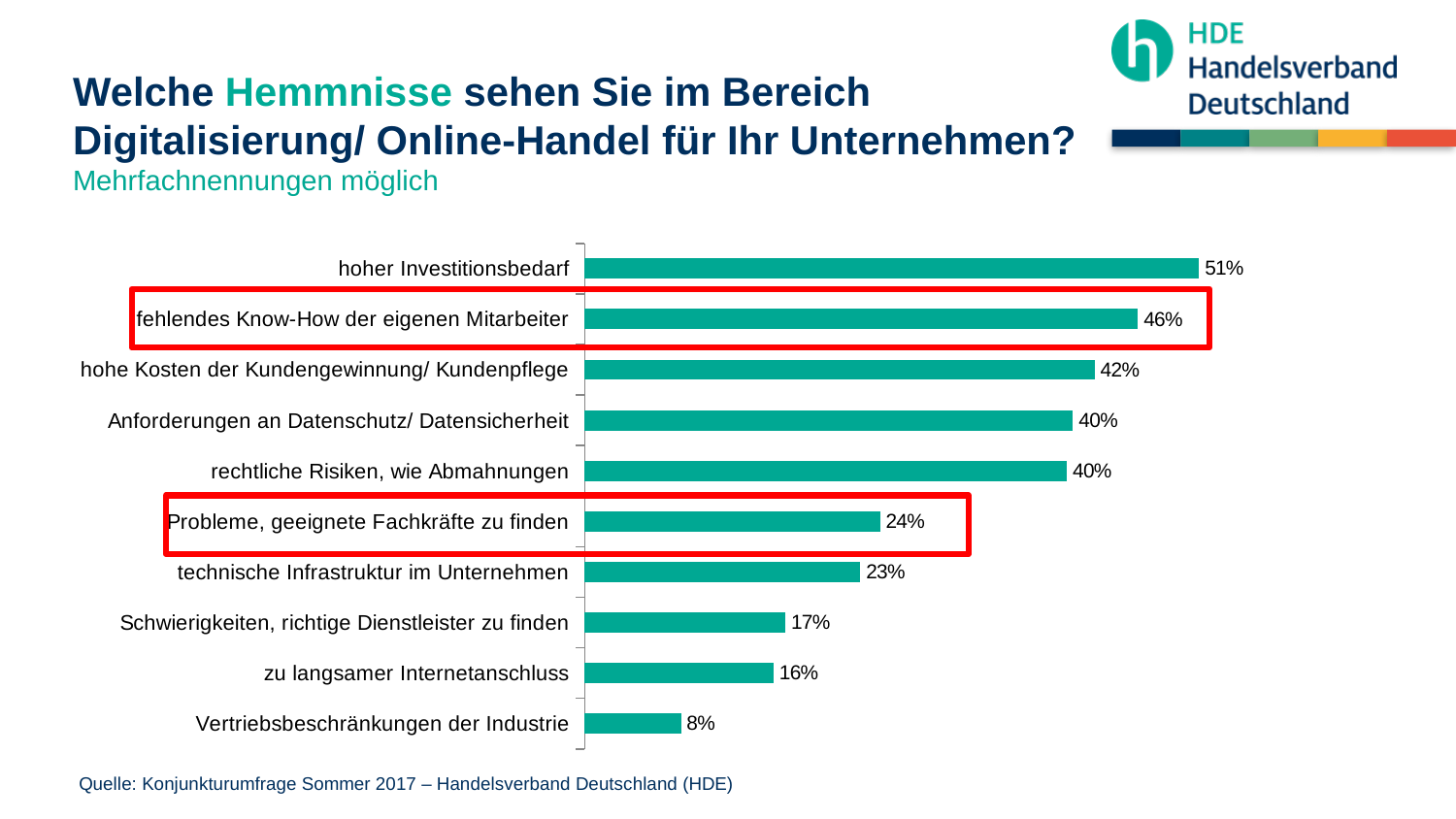

Welche Hemmnisse sehen Sie im Bereich Digitalisierung/ Online-Handel für Ihr Unternehmen?
Mehrfachnennungen möglich

### Chart

| Category | Responses |
|---|---|
| Vertriebsbeschränkungen der Industrie | 0.07980000000000001 |
| zu langsamer Internetanschluss | 0.1564 |
| Schwierigkeiten, richtige Dienstleister zu finden | 0.1661 |
| technische Infrastruktur im Unternehmen | 0.228 |
| Probleme, geeignete Fachkräfte zu finden | 0.2443 |
| rechtliche Risiken, wie Abmahnungen | 0.399 |
| Anforderungen an Datenschutz/ Datensicherheit | 0.4039 |
| hohe Kosten der Kundengewinnung/ Kundenpflege | 0.4218 |
| fehlendes Know-How der eigenen Mitarbeiter | 0.4577000000000001 |
| hoher Investitionsbedarf | 0.5081 |

Quelle: Konjunkturumfrage Sommer 2017 – Handelsverband Deutschland (HDE)